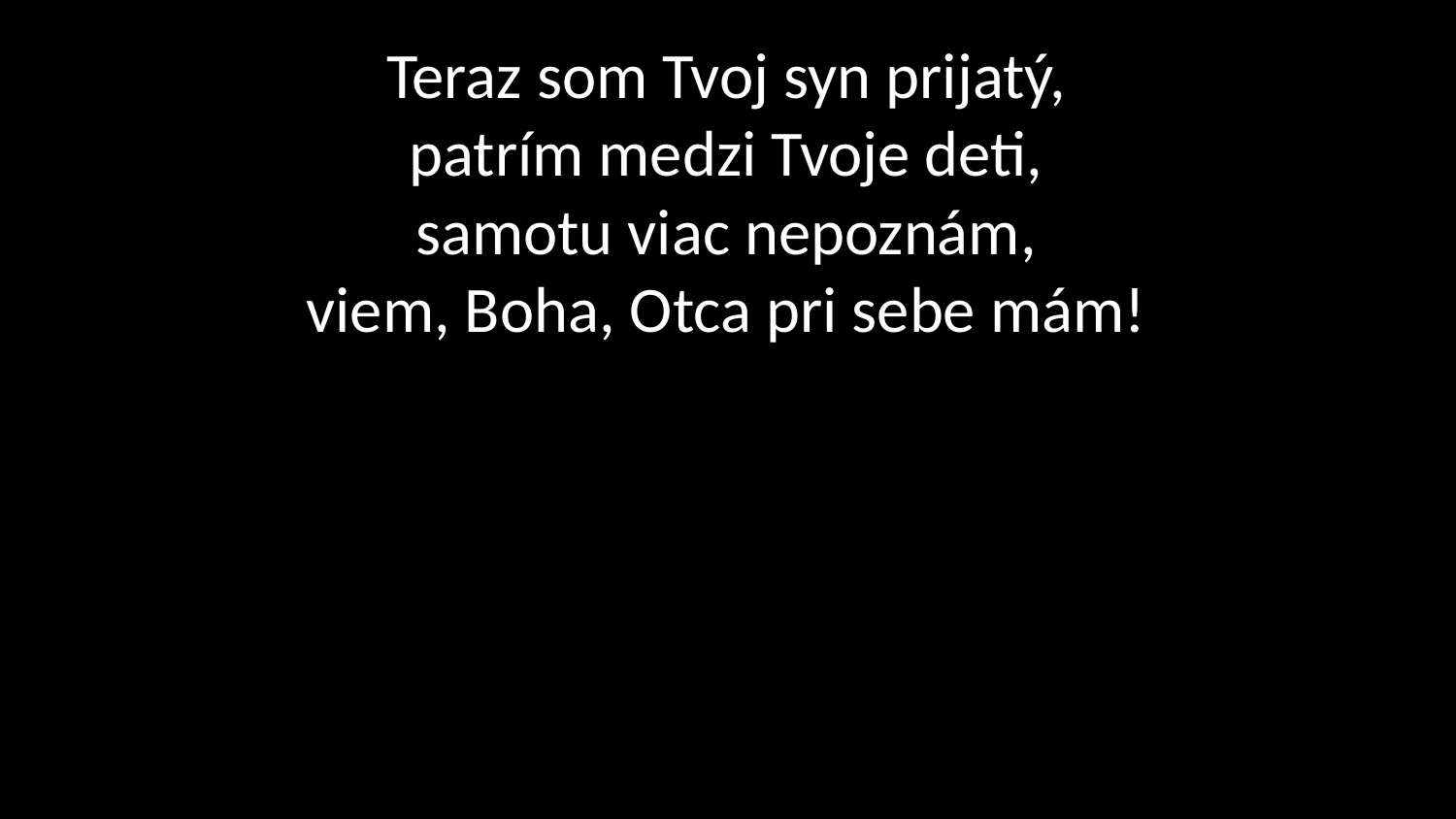

# Teraz som Tvoj syn prijatý, patrím medzi Tvoje deti, samotu viac nepoznám, viem, Boha, Otca pri sebe mám!